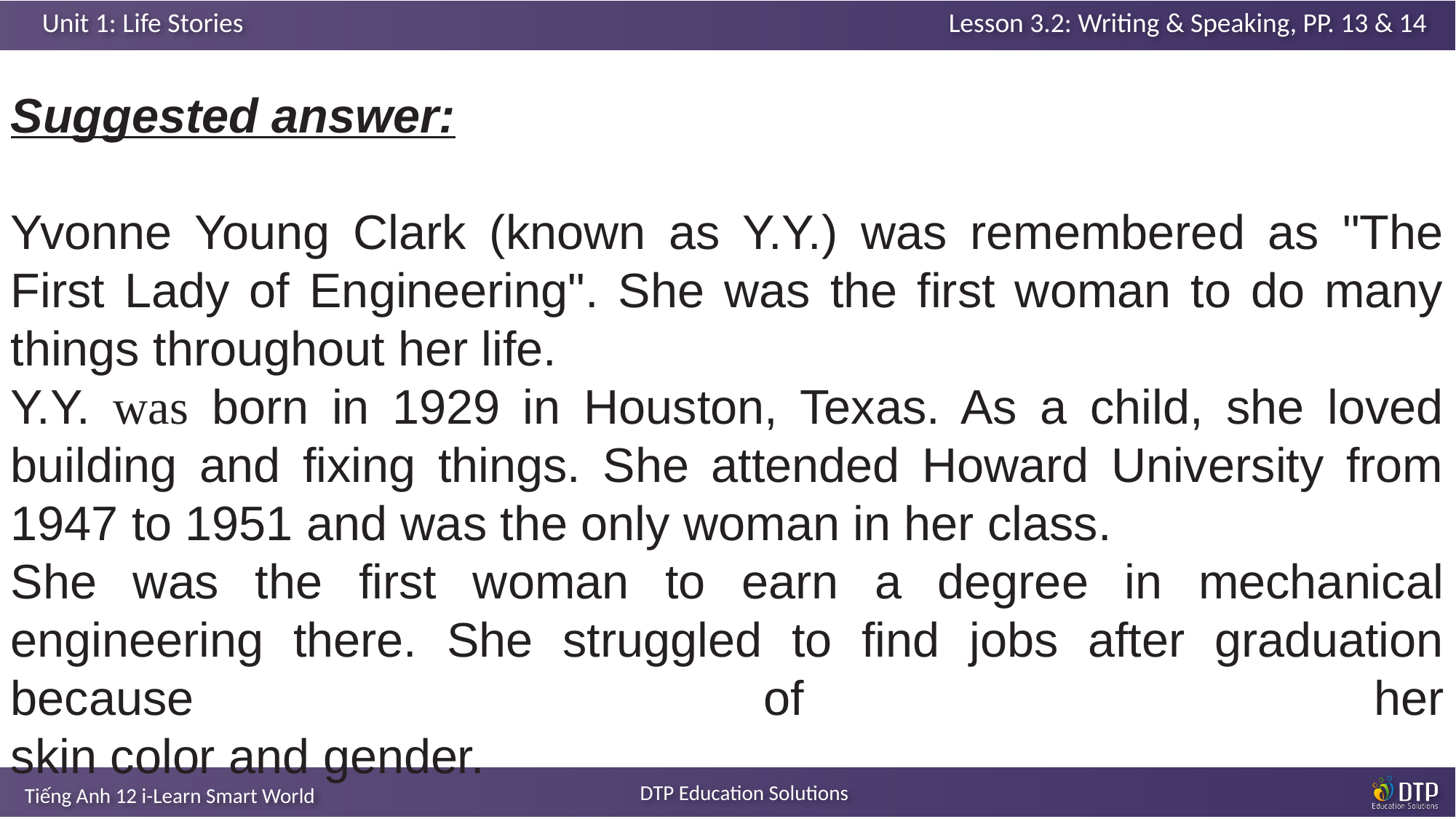

Suggested answer:

Yvonne Young Clark (known as Y.Y.) was remembered as "The First Lady of Engineering". She was the first woman to do many things throughout her life.
Y.Y. was born in 1929 in Houston, Texas. As a child, she loved building and fixing things. She attended Howard University from 1947 to 1951 and was the only woman in her class.
She was the first woman to earn a degree in mechanical engineering there. She struggled to find jobs after graduation because of her
skin color and gender.